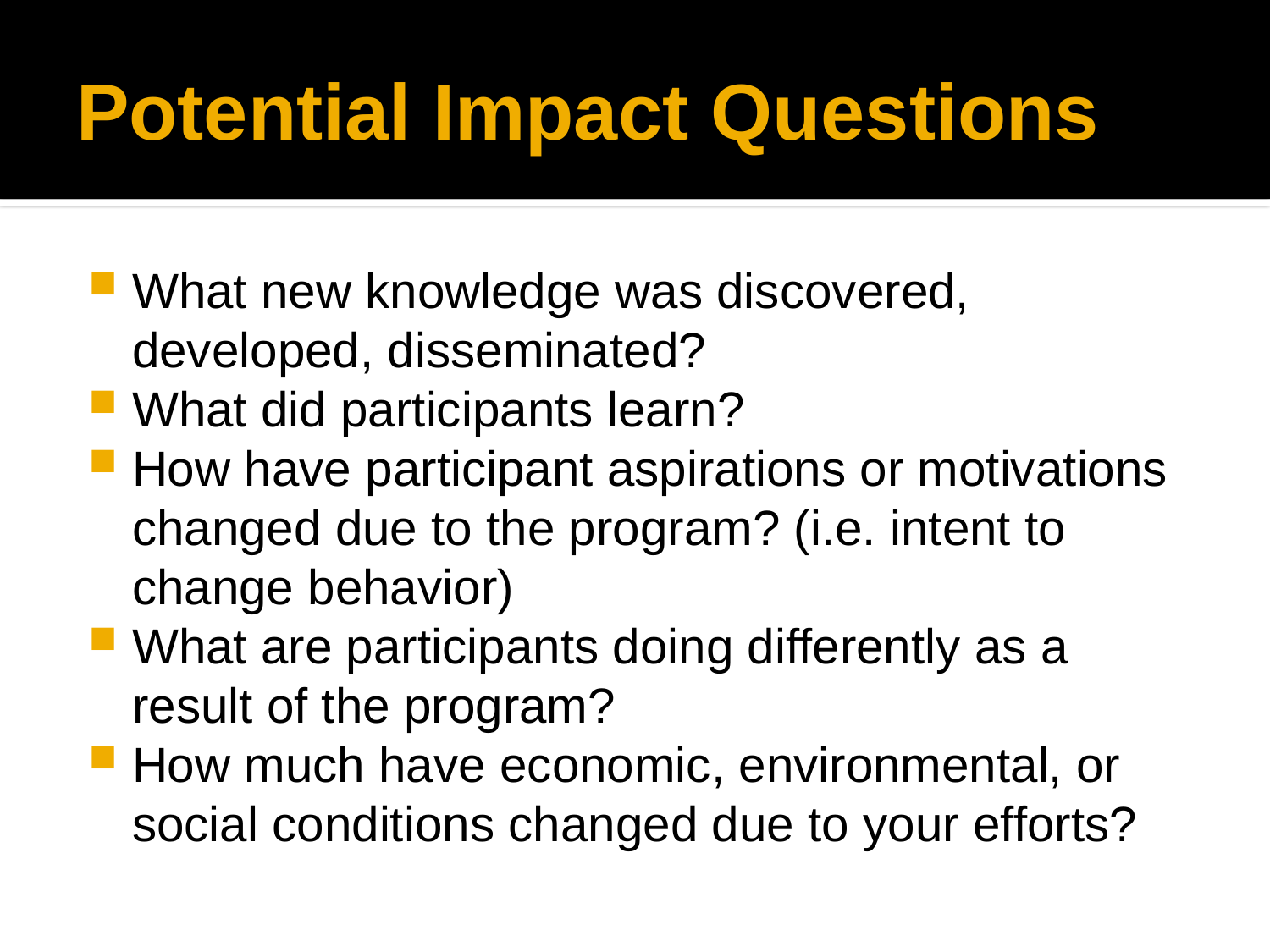

# Potential Impact Questions
What new knowledge was discovered, developed, disseminated?
What did participants learn?
How have participant aspirations or motivations changed due to the program? (i.e. intent to change behavior)
What are participants doing differently as a result of the program?
How much have economic, environmental, or social conditions changed due to your efforts?